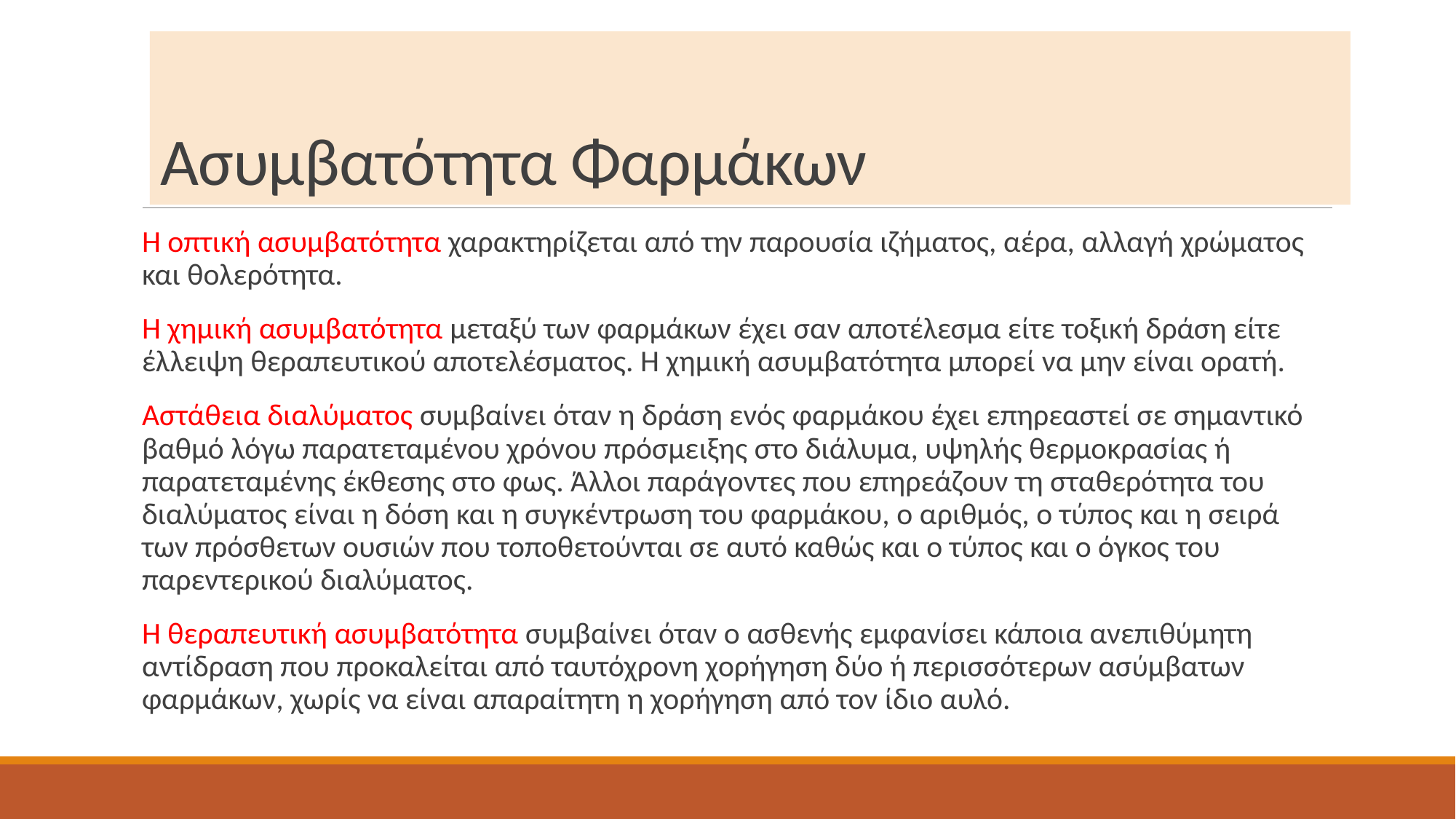

# Ασυμβατότητα Φαρμάκων
Η οπτική ασυμβατότητα χαρακτηρίζεται από την παρουσία ιζήματος, αέρα, αλλαγή χρώματος και θολερότητα.
Η χημική ασυμβατότητα μεταξύ των φαρμάκων έχει σαν αποτέλεσμα είτε τοξική δράση είτε έλλειψη θεραπευτικού αποτελέσματος. Η χημική ασυμβατότητα μπορεί να μην είναι ορατή.
Αστάθεια διαλύματος συμβαίνει όταν η δράση ενός φαρμάκου έχει επηρεαστεί σε σημαντικό  βαθμό λόγω παρατεταμένου χρόνου πρόσμειξης στο διάλυμα, υψηλής θερμοκρασίας ή παρατεταμένης έκθεσης στο φως. Άλλοι παράγοντες που επηρεάζουν τη σταθερότητα του διαλύματος είναι η δόση και η συγκέντρωση του φαρμάκου, ο αριθμός, ο τύπος και η σειρά των πρόσθετων ουσιών που τοποθετούνται σε αυτό καθώς και ο τύπος και ο όγκος του παρεντερικού διαλύματος.
Η θεραπευτική ασυμβατότητα συμβαίνει όταν ο ασθενής εμφανίσει κάποια ανεπιθύμητη αντίδραση που προκαλείται από ταυτόχρονη χορήγηση δύο ή περισσότερων ασύμβατων φαρμάκων, χωρίς να είναι απαραίτητη η χορήγηση από τον ίδιο αυλό.